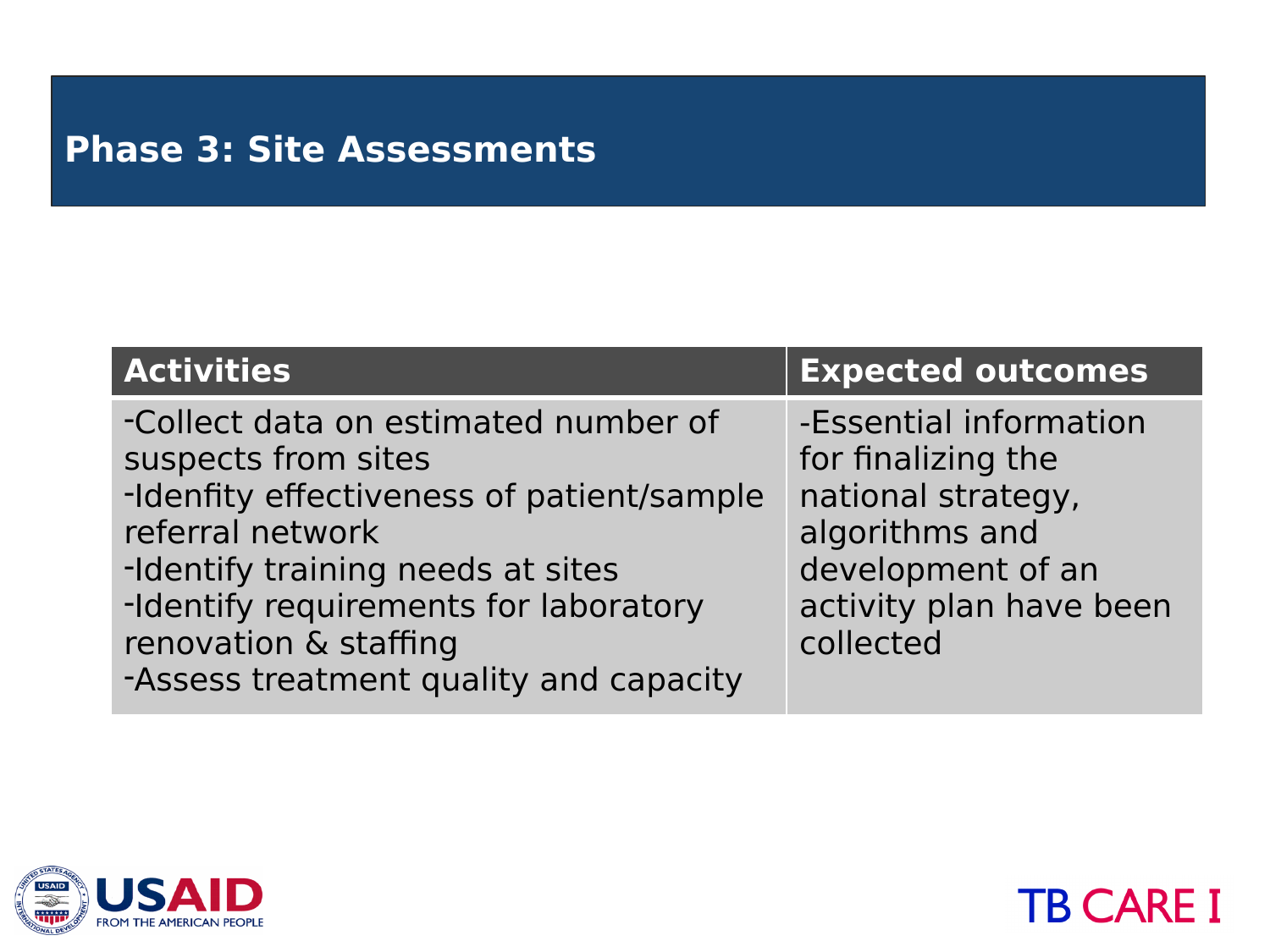

Phase 3: Site Assessments

Phase 1: Introduction
| Activities | Expected outcomes |
| --- | --- |
| Collect data on estimated number of suspects from sites Idenfity effectiveness of patient/sample referral network Identify training needs at sites Identify requirements for laboratory renovation & staffing Assess treatment quality and capacity | -Essential information for finalizing the national strategy, algorithms and development of an activity plan have been collected |